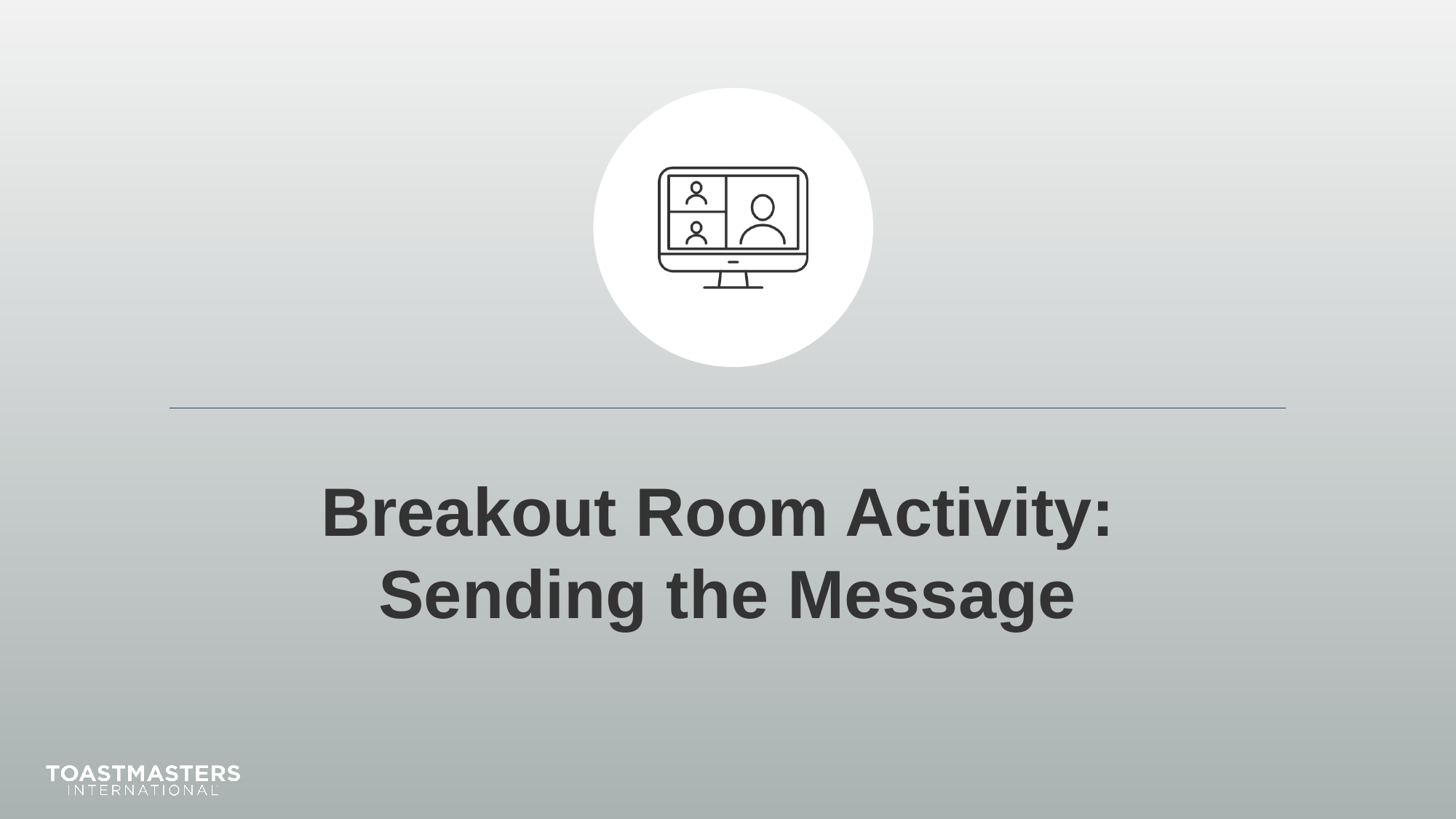

# Breakout Room Activity: Sending the Message